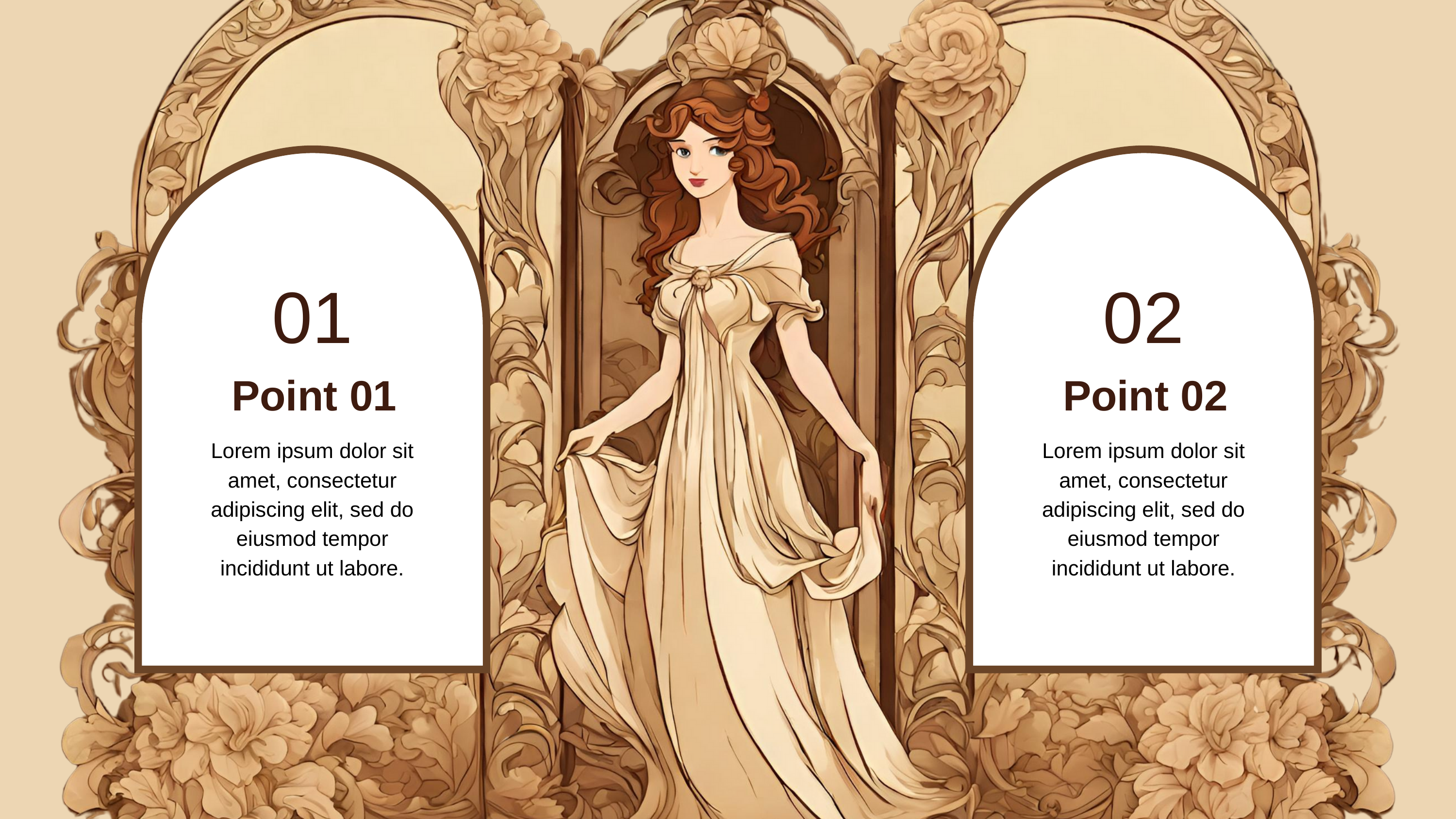

01
Point 01
Lorem ipsum dolor sit amet, consectetur adipiscing elit, sed do eiusmod tempor incididunt ut labore.

02
Point 02
Lorem ipsum dolor sit amet, consectetur adipiscing elit, sed do eiusmod tempor incididunt ut labore.